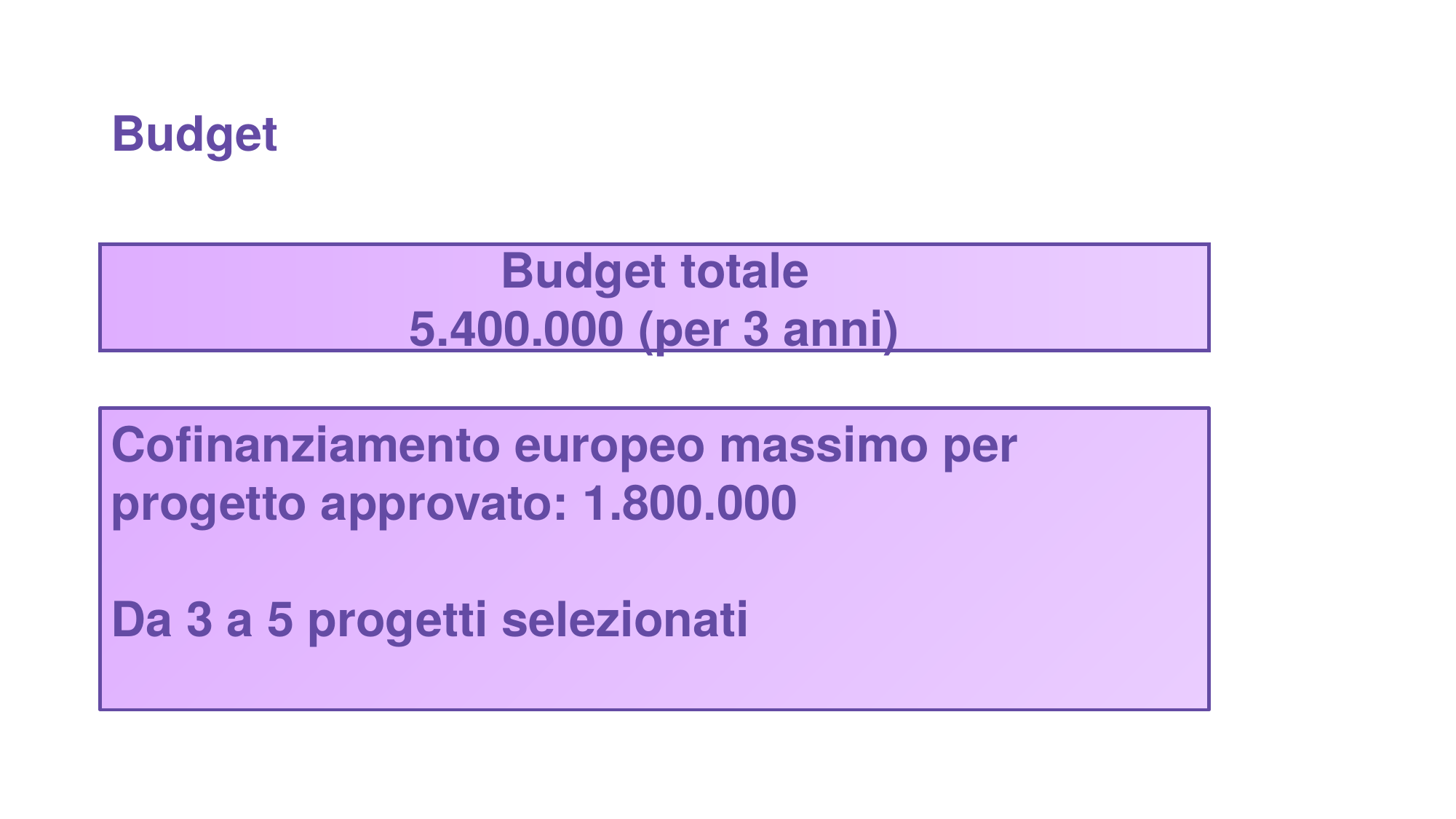

# Budget
Budget totale
5.400.000 (per 3 anni)
Cofinanziamento europeo massimo per progetto approvato: 1.800.000

Da 3 a 5 progetti selezionati